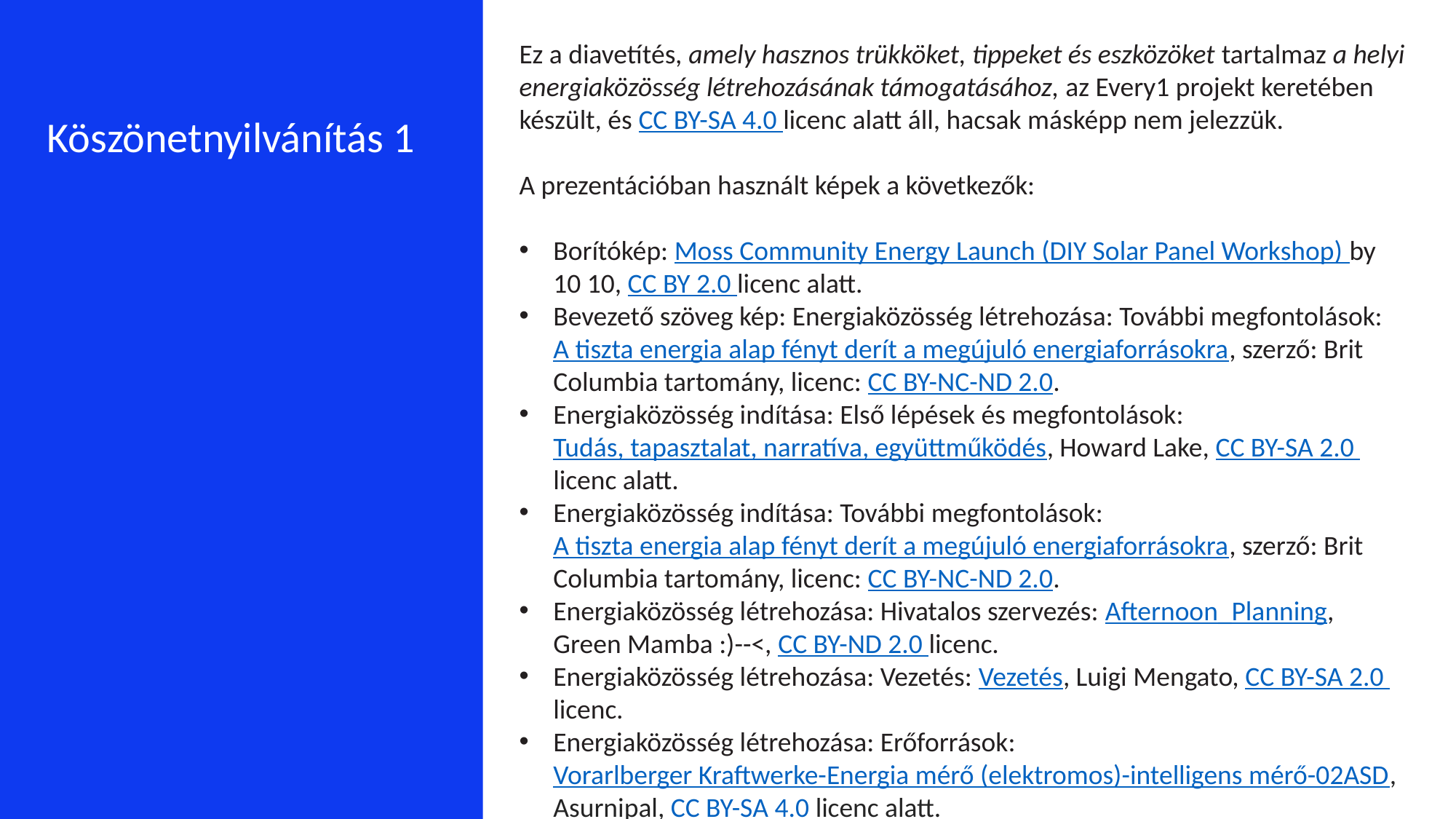

Ez a diavetítés, amely hasznos trükköket, tippeket és eszközöket tartalmaz a helyi energiaközösség létrehozásának támogatásához, az Every1 projekt keretében készült, és CC BY-SA 4.0 licenc alatt áll, hacsak másképp nem jelezzük.

A prezentációban használt képek a következők:

Borítókép: Moss Community Energy Launch (DIY Solar Panel Workshop) by 10 10, CC BY 2.0 licenc alatt.
Bevezető szöveg kép: Energiaközösség létrehozása: További megfontolások: A tiszta energia alap fényt derít a megújuló energiaforrásokra, szerző: Brit Columbia tartomány, licenc: CC BY-NC-ND 2.0.
Energiaközösség indítása: Első lépések és megfontolások: Tudás, tapasztalat, narratíva, együttműködés, Howard Lake, CC BY-SA 2.0 licenc alatt.
Energiaközösség indítása: További megfontolások: A tiszta energia alap fényt derít a megújuló energiaforrásokra, szerző: Brit Columbia tartomány, licenc: CC BY-NC-ND 2.0.
Energiaközösség létrehozása: Hivatalos szervezés: Afternoon_Planning, Green Mamba :)--<, CC BY-ND 2.0 licenc.
Energiaközösség létrehozása: Vezetés: Vezetés, Luigi Mengato, CC BY-SA 2.0 licenc.
Energiaközösség létrehozása: Erőforrások: Vorarlberger Kraftwerke-Energia mérő (elektromos)-intelligens mérő-02ASD, Asurnipal, CC BY-SA 4.0 licenc alatt.

Köszönetnyilvánítás 1